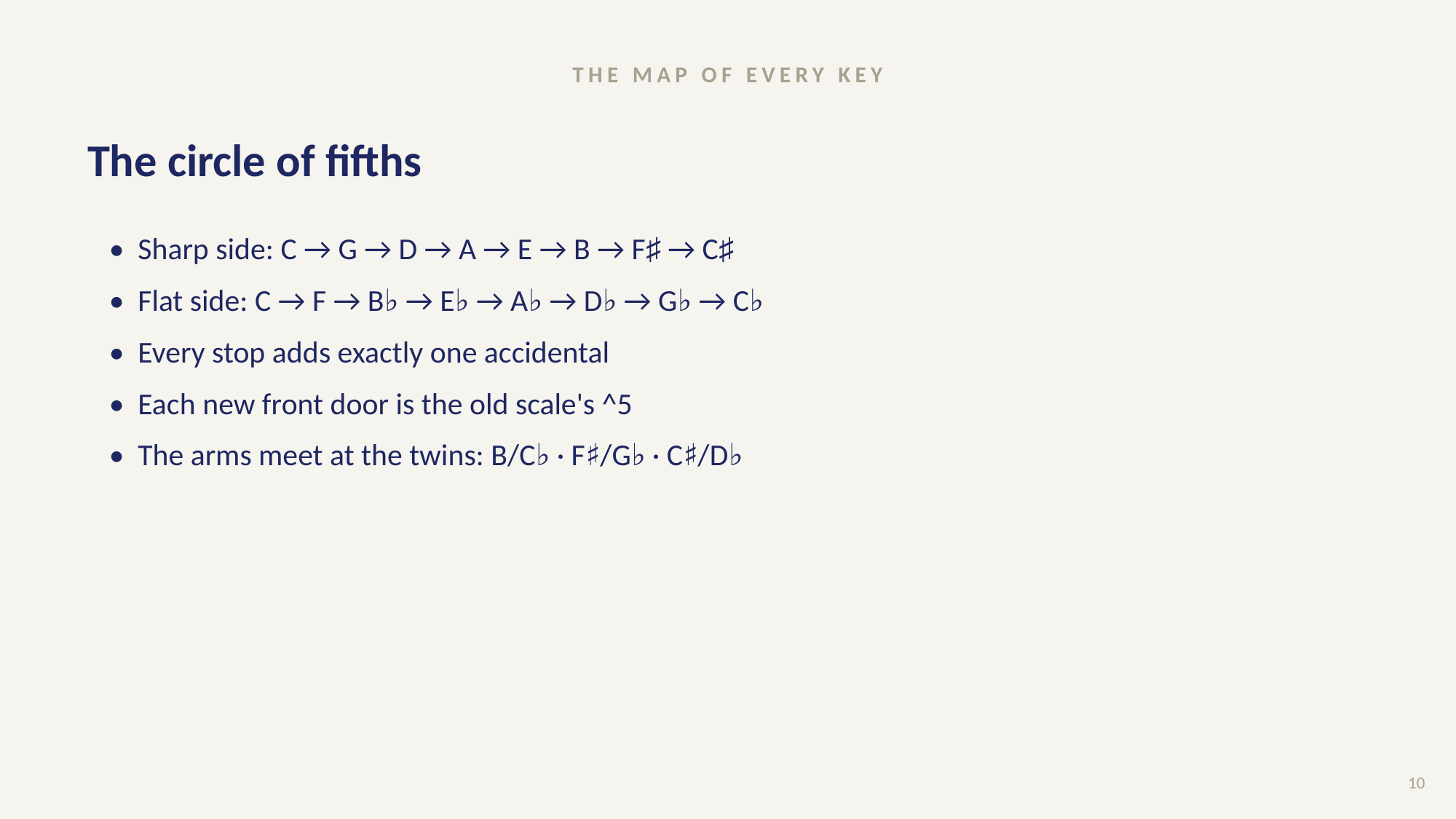

THE MAP OF EVERY KEY
# The circle of fifths
•  Sharp side: C → G → D → A → E → B → F♯ → C♯
•  Flat side: C → F → B♭ → E♭ → A♭ → D♭ → G♭ → C♭
•  Every stop adds exactly one accidental
•  Each new front door is the old scale's ^5
•  The arms meet at the twins: B/C♭ · F♯/G♭ · C♯/D♭
10